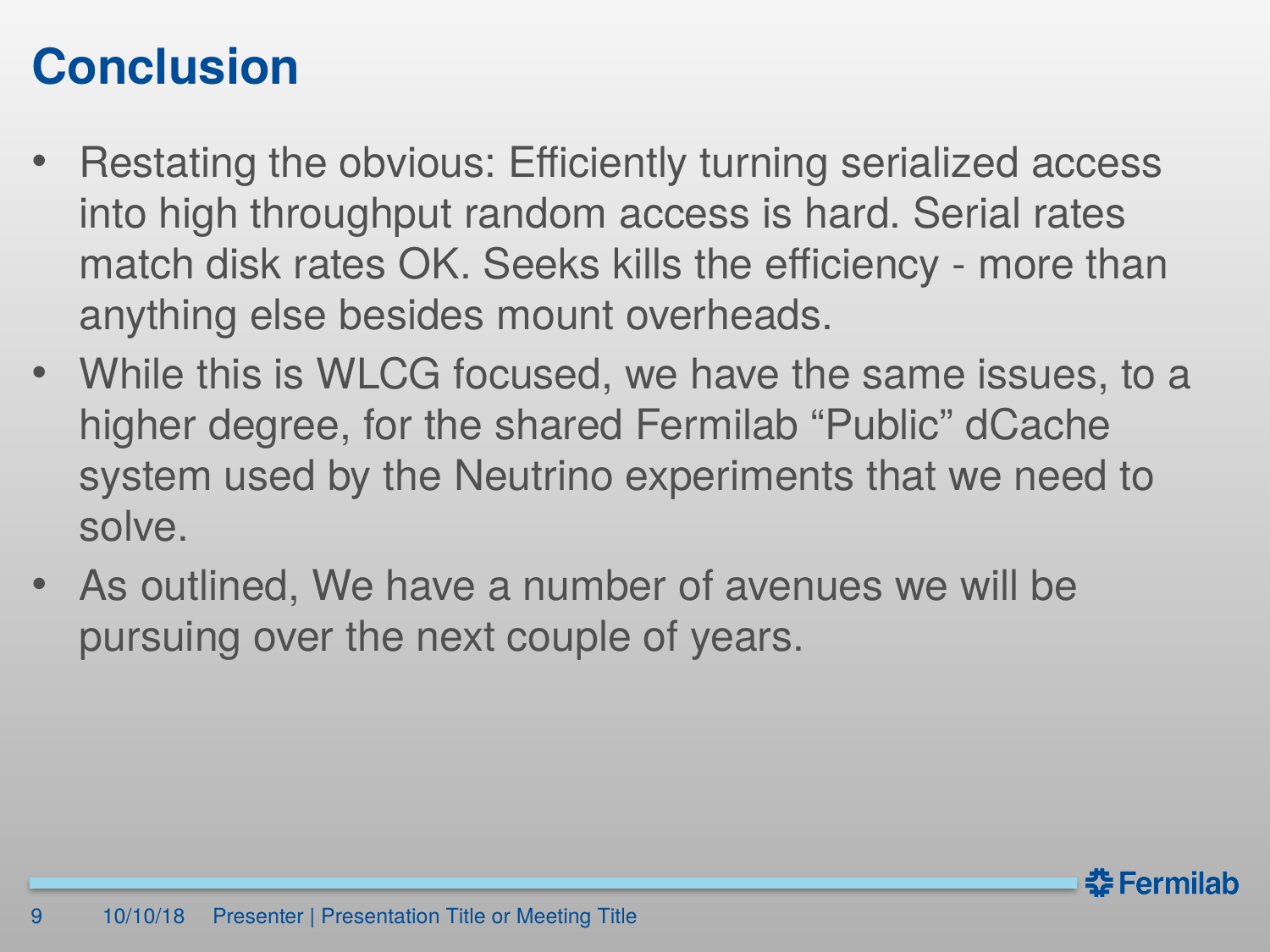

# Conclusion
Restating the obvious: Efficiently turning serialized access into high throughput random access is hard. Serial rates match disk rates OK. Seeks kills the efficiency - more than anything else besides mount overheads.
While this is WLCG focused, we have the same issues, to a higher degree, for the shared Fermilab “Public” dCache system used by the Neutrino experiments that we need to solve.
As outlined, We have a number of avenues we will be pursuing over the next couple of years.
9
10/10/18
Presenter | Presentation Title or Meeting Title